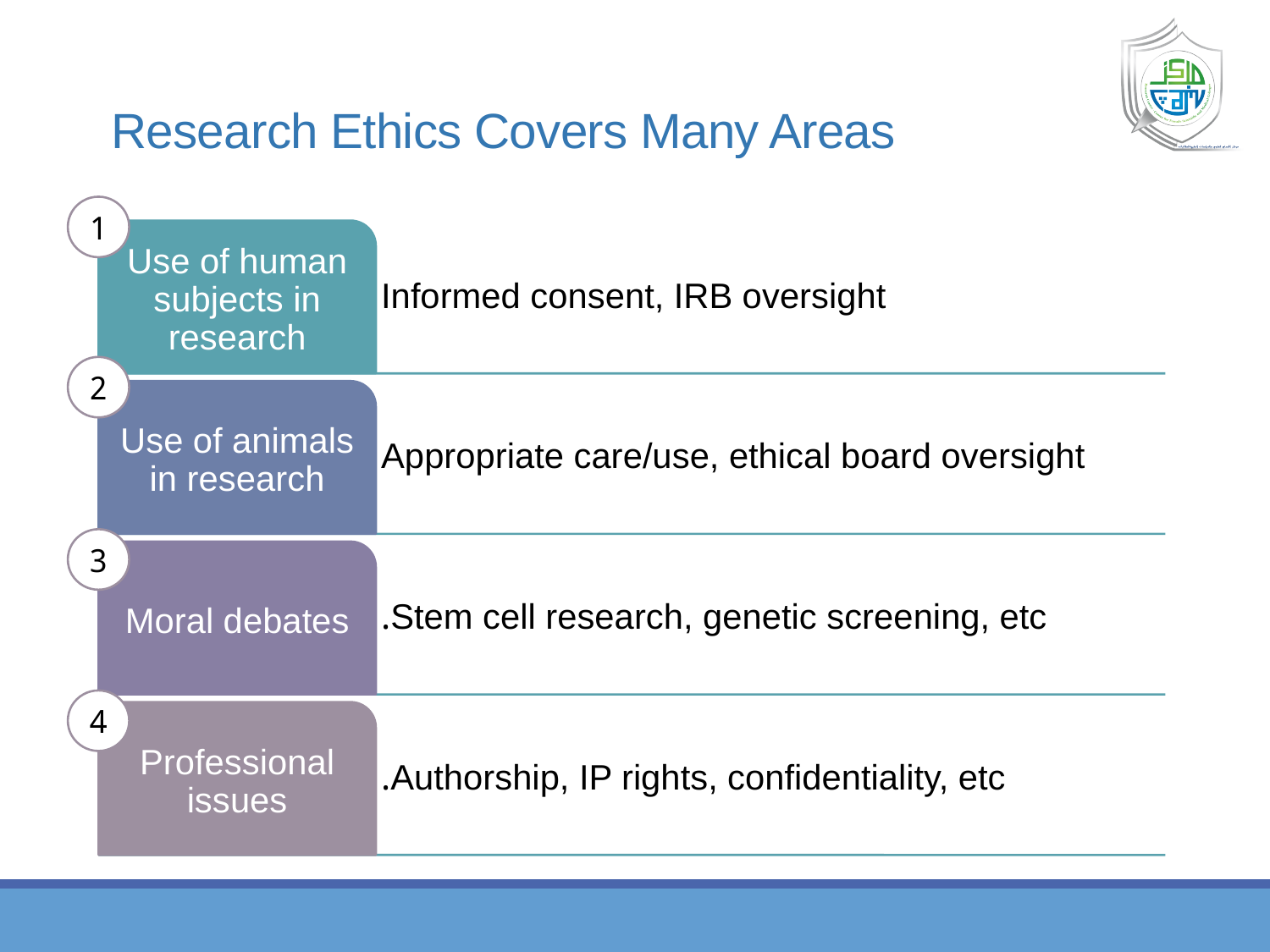

# Research Ethics Covers Many Areas
1
Informed consent, IRB oversight
Use of human subjects in research
Appropriate care/use, ethical board oversight
Use of animals in research
Stem cell research, genetic screening, etc.
Moral debates
Authorship, IP rights, confidentiality, etc.
Professional issues
2
3
4